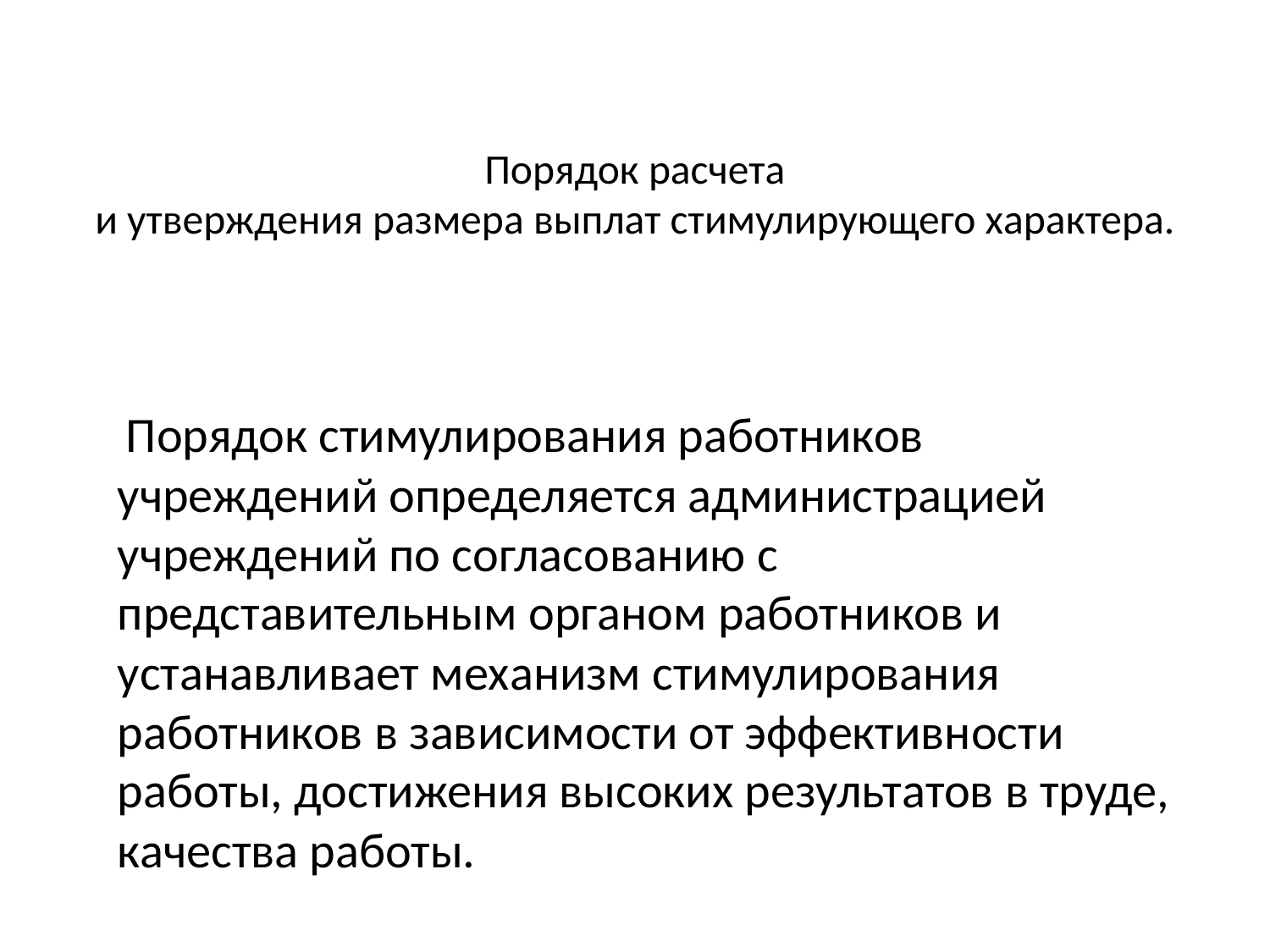

# Порядок расчета и утверждения размера выплат стимулирующего характера.

     Порядок стимулирования работников учреждений определяется администрацией учреждений по согласованию с представительным органом работников и устанавливает механизм стимулирования работников в зависимости от эффективности работы, достижения высоких результатов в труде, качества работы.